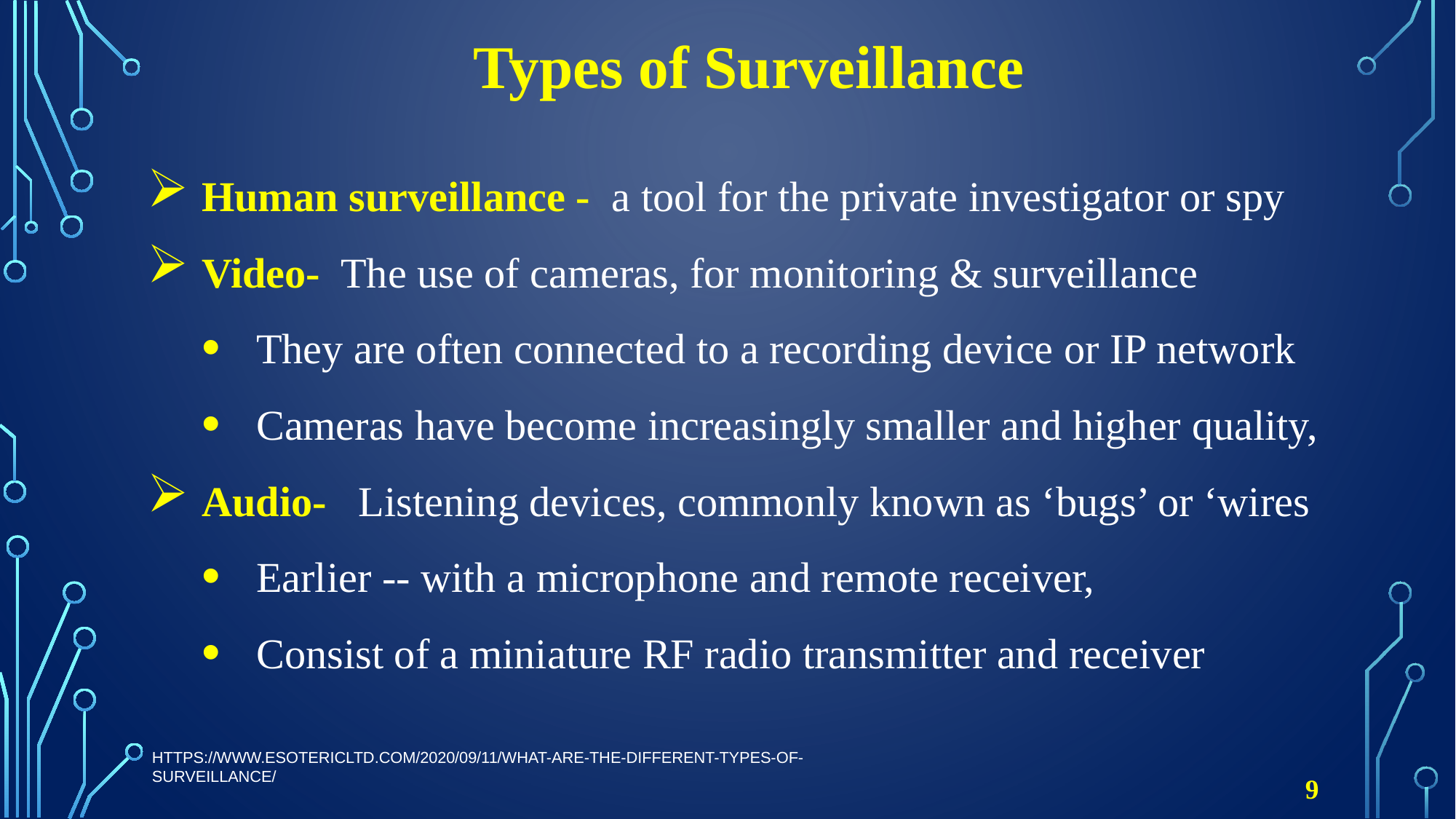

# Types of Surveillance
Human surveillance -  a tool for the private investigator or spy
Video-  The use of cameras, for monitoring & surveillance
They are often connected to a recording device or IP network
Cameras have become increasingly smaller and higher quality,
Audio-   Listening devices, commonly known as ‘bugs’ or ‘wires
Earlier -- with a microphone and remote receiver,
Consist of a miniature RF radio transmitter and receiver

https://www.esotericltd.com/2020/09/11/what-are-the-different-types-of-surveillance/
9